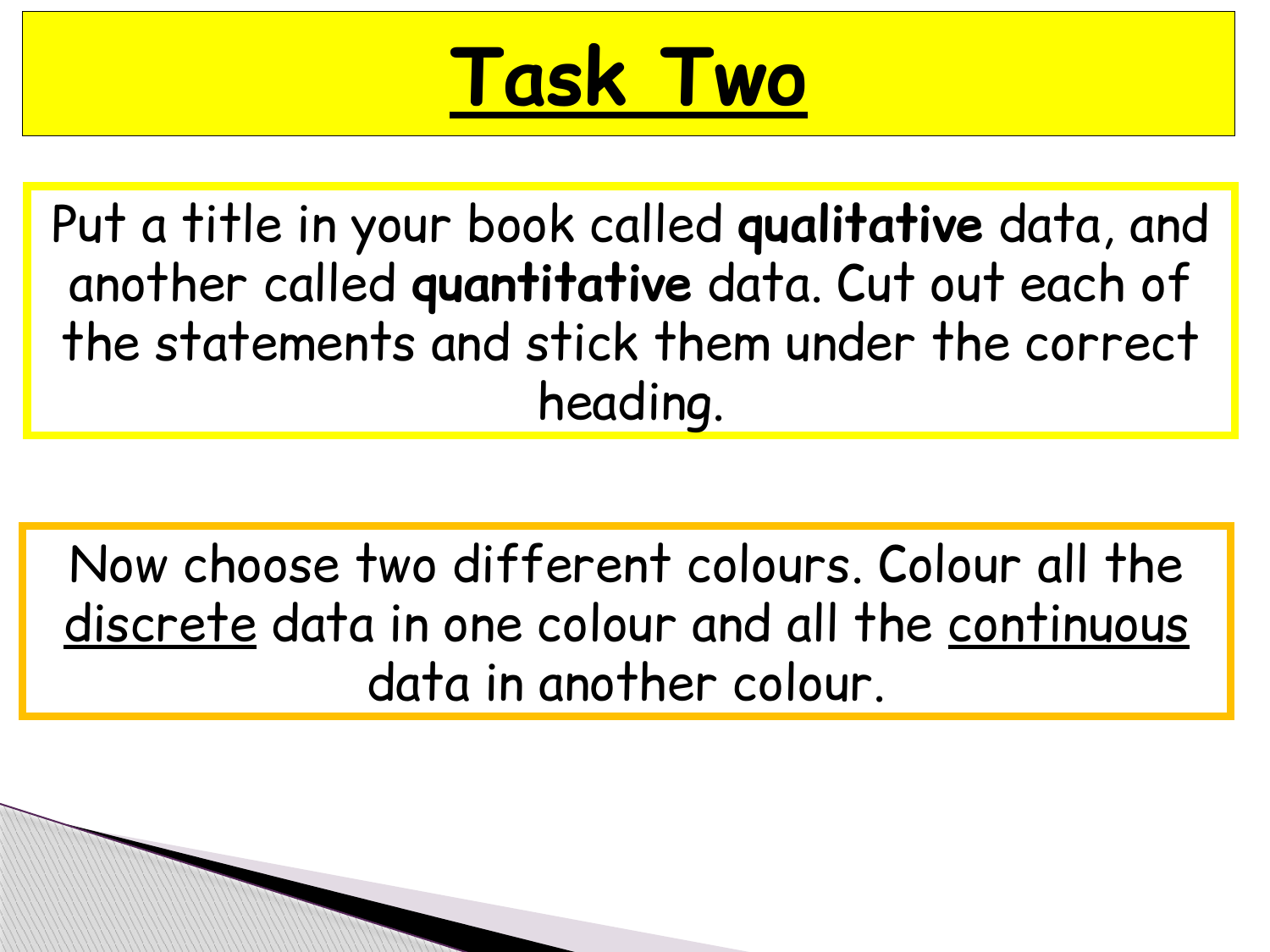

Task Two
Put a title in your book called qualitative data, and another called quantitative data. Cut out each of the statements and stick them under the correct heading.
Now choose two different colours. Colour all the discrete data in one colour and all the continuous data in another colour.